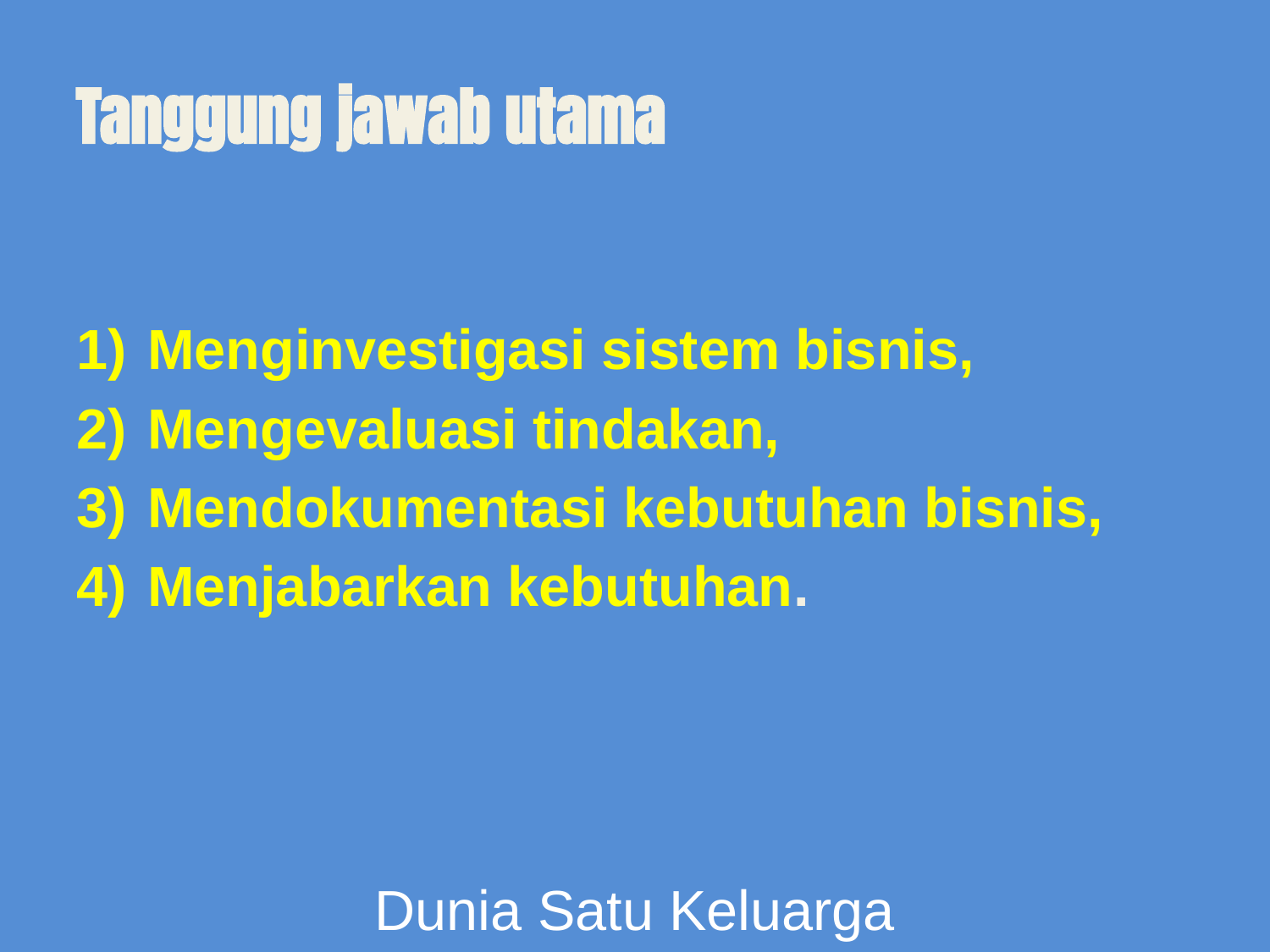

# Tanggung jawab utama
Menginvestigasi sistem bisnis,
Mengevaluasi tindakan,
Mendokumentasi kebutuhan bisnis,
Menjabarkan kebutuhan.
Dunia Satu Keluarga